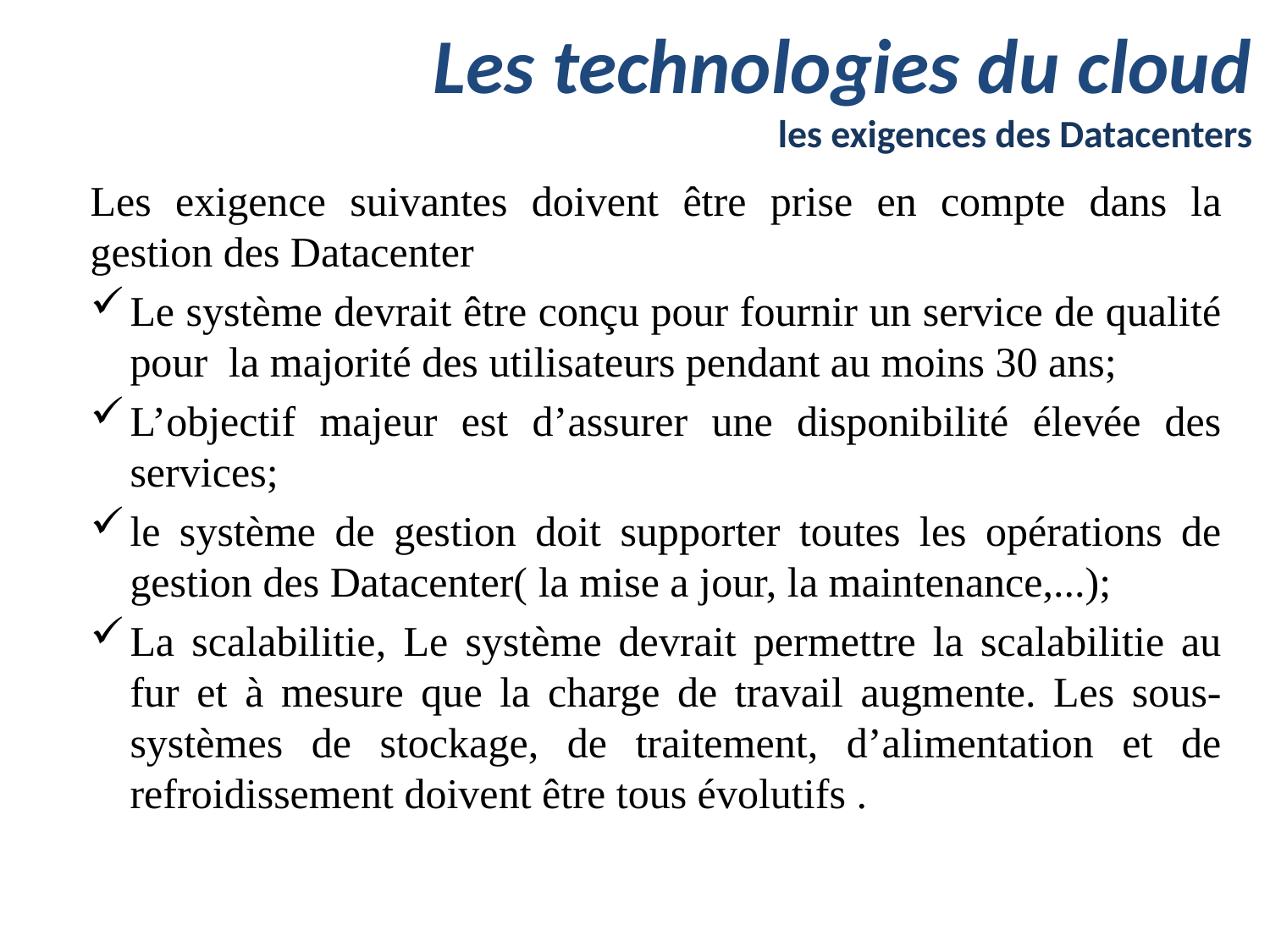

# Les technologies du cloud les exigences des Datacenters
Les exigence suivantes doivent être prise en compte dans la gestion des Datacenter
Le système devrait être conçu pour fournir un service de qualité pour  la majorité des utilisateurs pendant au moins 30 ans;
L’objectif majeur est d’assurer une disponibilité élevée des services;
le système de gestion doit supporter toutes les opérations de gestion des Datacenter( la mise a jour, la maintenance,...);
La scalabilitie, Le système devrait permettre la scalabilitie au fur et à mesure que la charge de travail augmente. Les sous-systèmes de stockage, de traitement, d’alimentation et de refroidissement doivent être tous évolutifs .